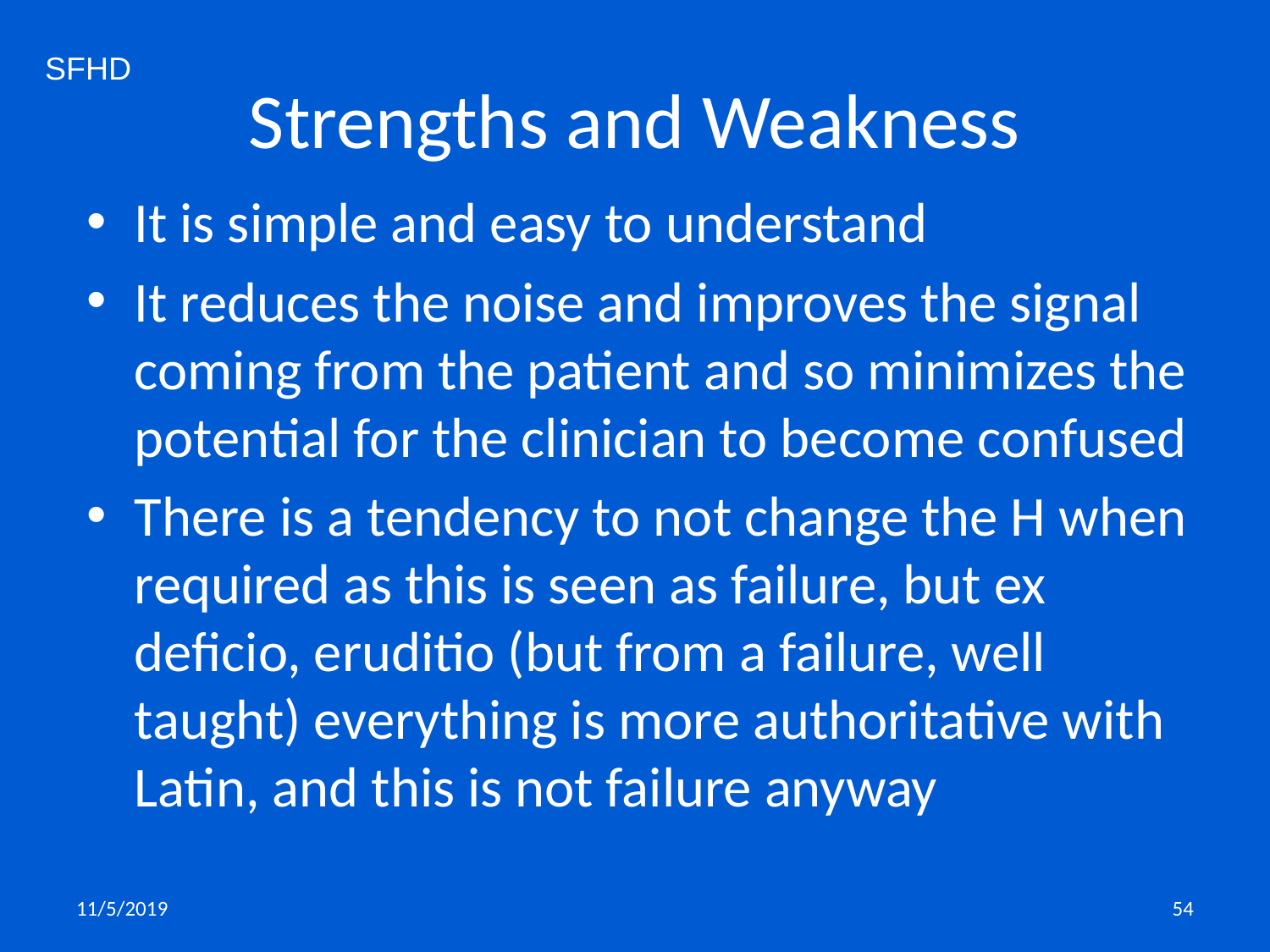

# Strengths and Weakness
SFHD
It is simple and easy to understand
It reduces the noise and improves the signal coming from the patient and so minimizes the potential for the clinician to become confused
There is a tendency to not change the H when required as this is seen as failure, but ex deficio, eruditio (but from a failure, well taught) everything is more authoritative with Latin, and this is not failure anyway
11/5/2019
54